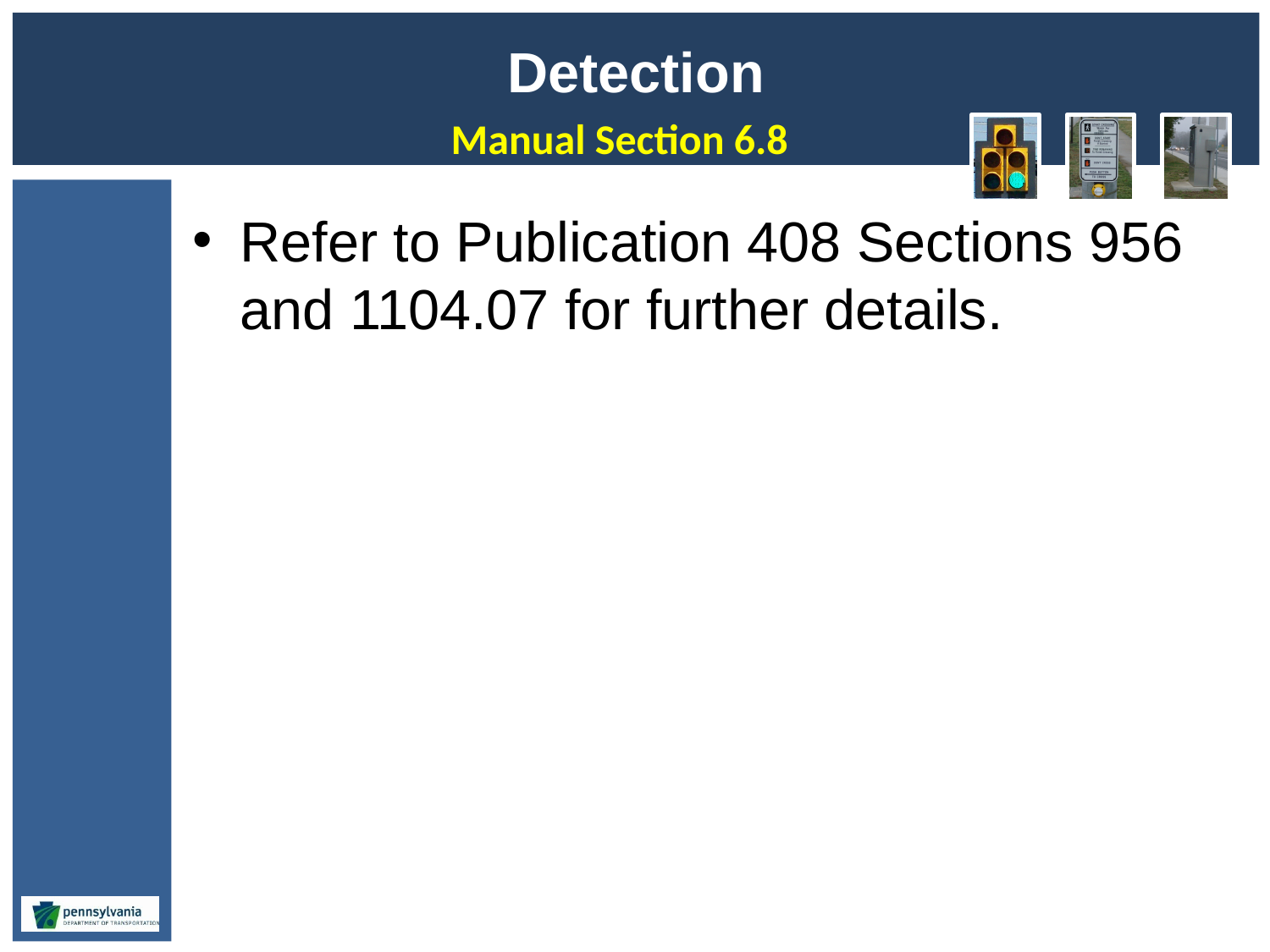

# Detection
Manual Section 6.8
Refer to Publication 408 Sections 956 and 1104.07 for further details.